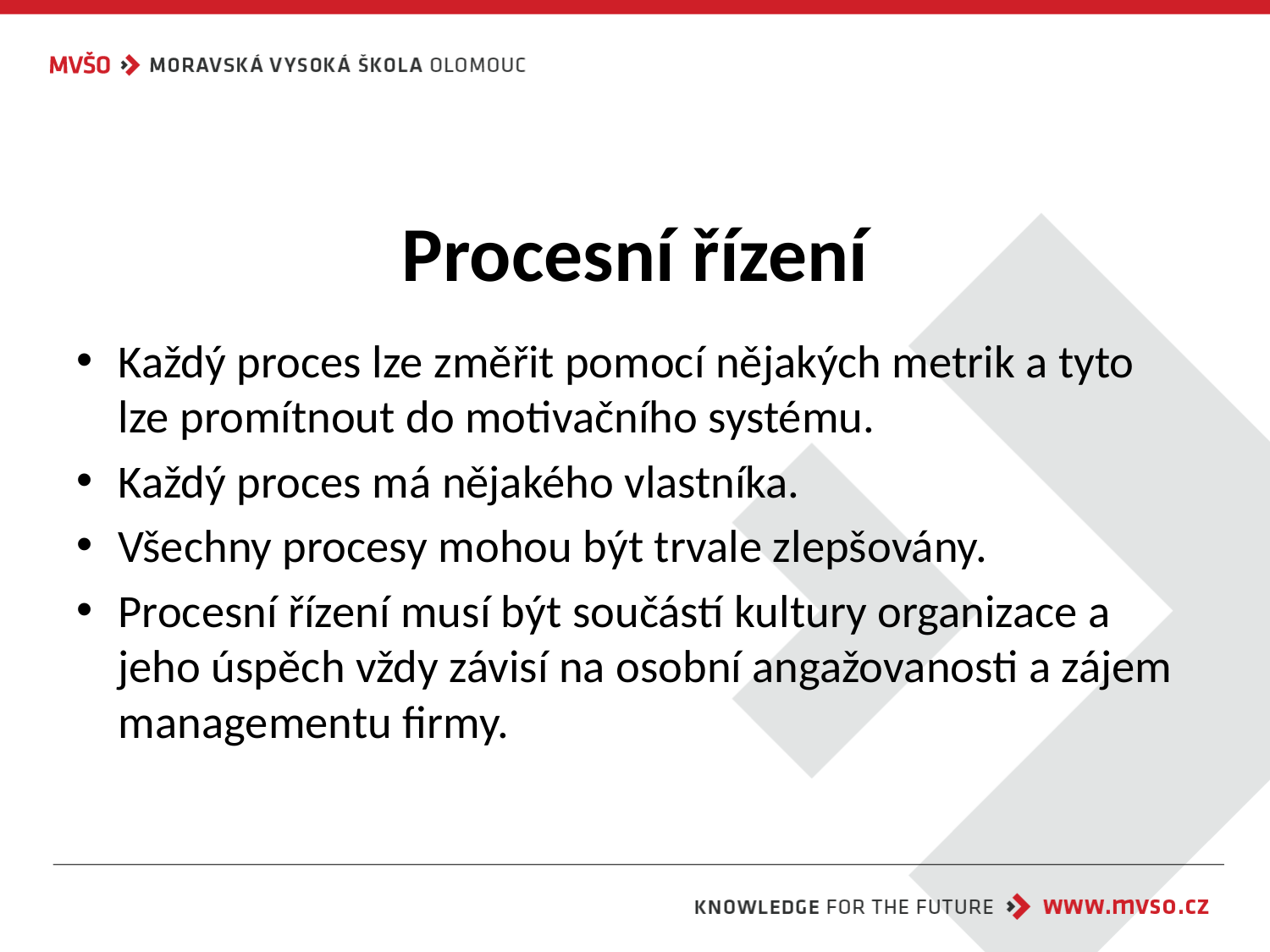

# Procesní řízení
Každý proces lze změřit pomocí nějakých metrik a tyto lze promítnout do motivačního systému.
Každý proces má nějakého vlastníka.
Všechny procesy mohou být trvale zlepšovány.
Procesní řízení musí být součástí kultury organizace a jeho úspěch vždy závisí na osobní angažovanosti a zájem managementu firmy.